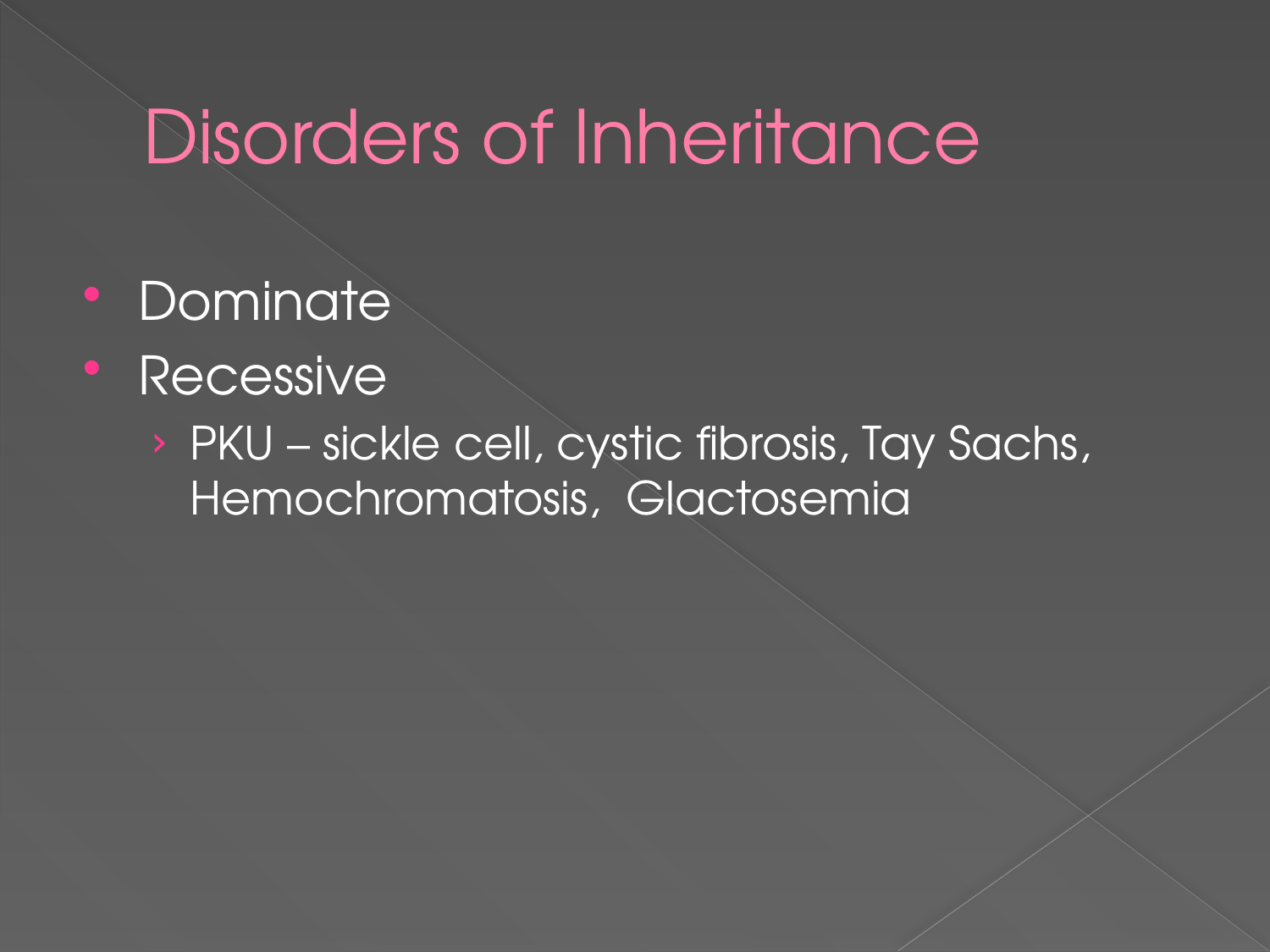

# Disorders of Inheritance
Dominate
Recessive
PKU – sickle cell, cystic fibrosis, Tay Sachs, Hemochromatosis,  Glactosemia